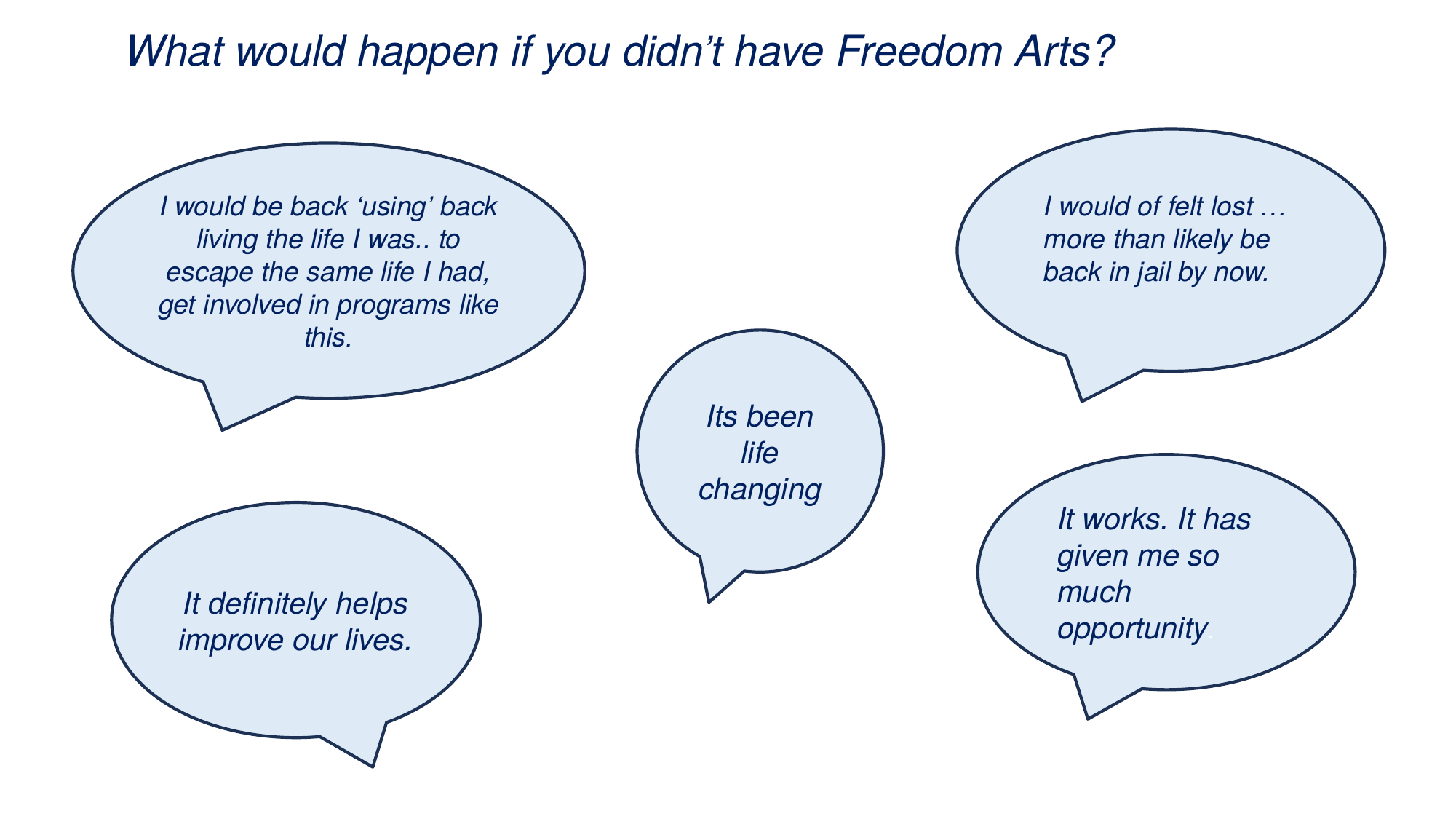

What would happen if you didn’t have Freedom Arts?

I would of felt lost …more than likely be back in jail by now.

I would be back ‘using’ back living the life I was.. to escape the same life I had, get involved in programs like this.
Its been life changing
It works. It has given me so much opportunity.
It definitely helps improve our lives.